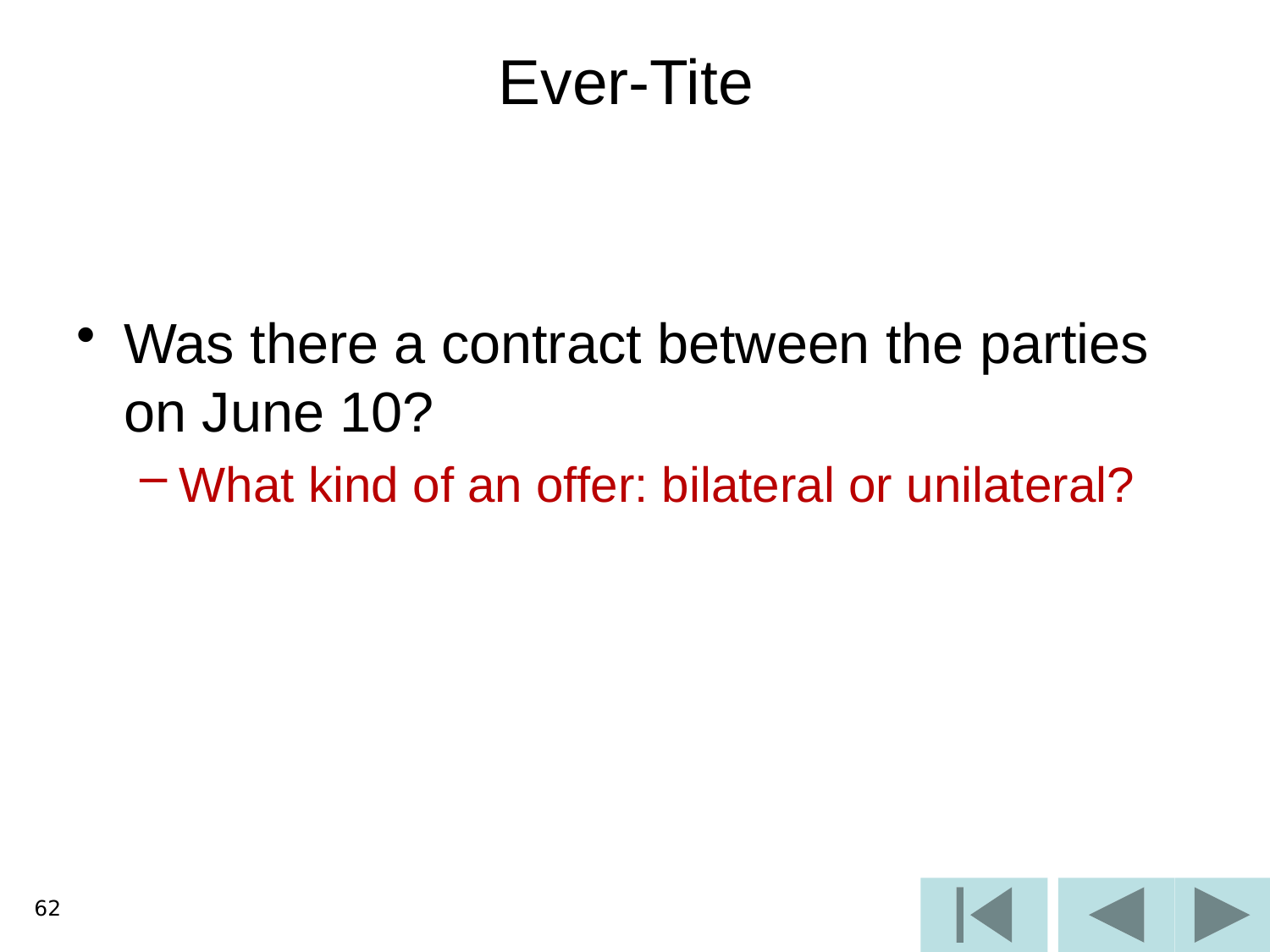

# Ever-Tite

Was there a contract between the parties on June 10?
What kind of an offer: bilateral or unilateral?

62